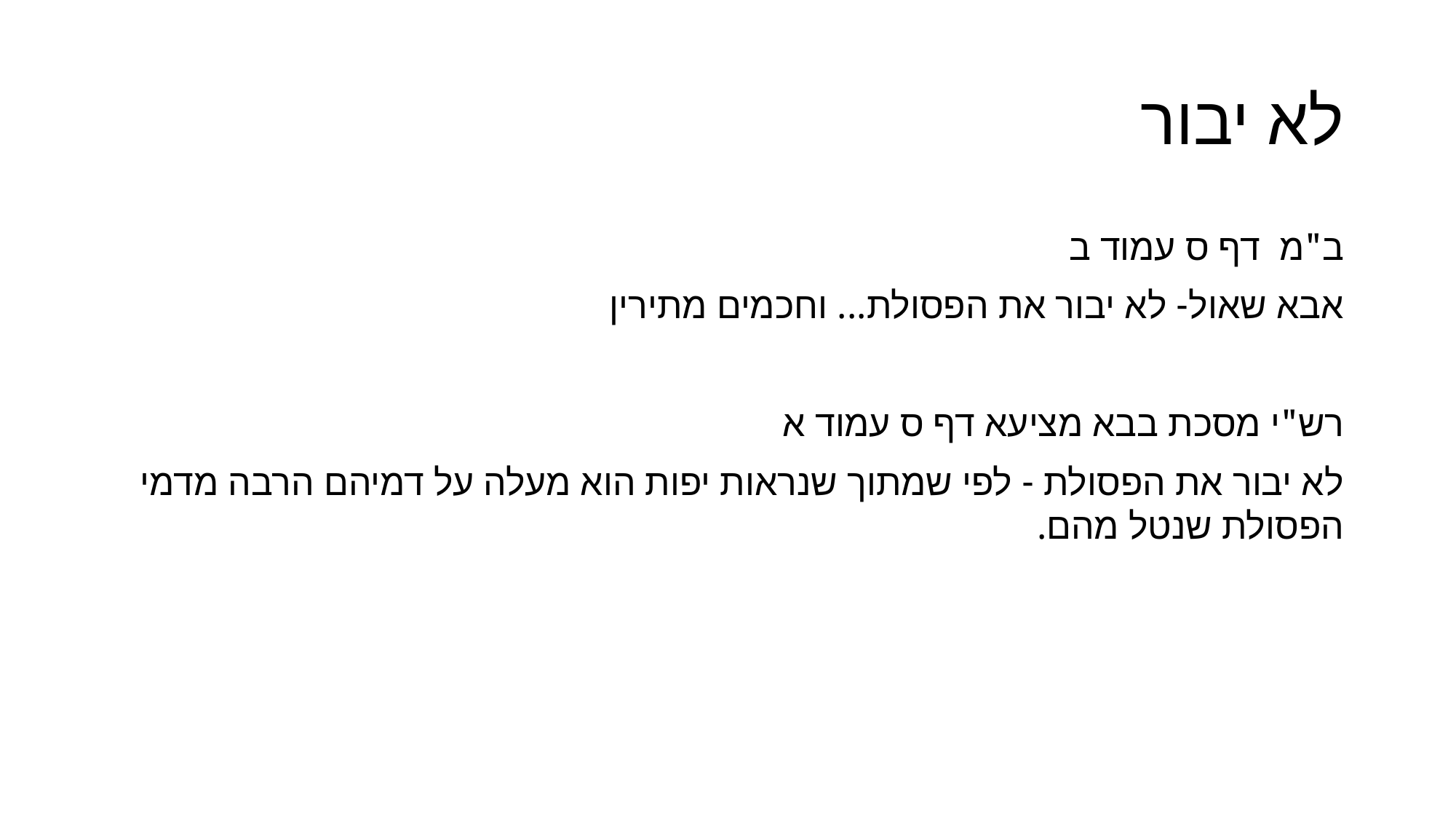

# לא יבור
ב"מ  דף ס עמוד ב
אבא שאול- לא יבור את הפסולת... וחכמים מתירין

רש"י מסכת בבא מציעא דף ס עמוד א
לא יבור את הפסולת - לפי שמתוך שנראות יפות הוא מעלה על דמיהם הרבה מדמי הפסולת שנטל מהם.